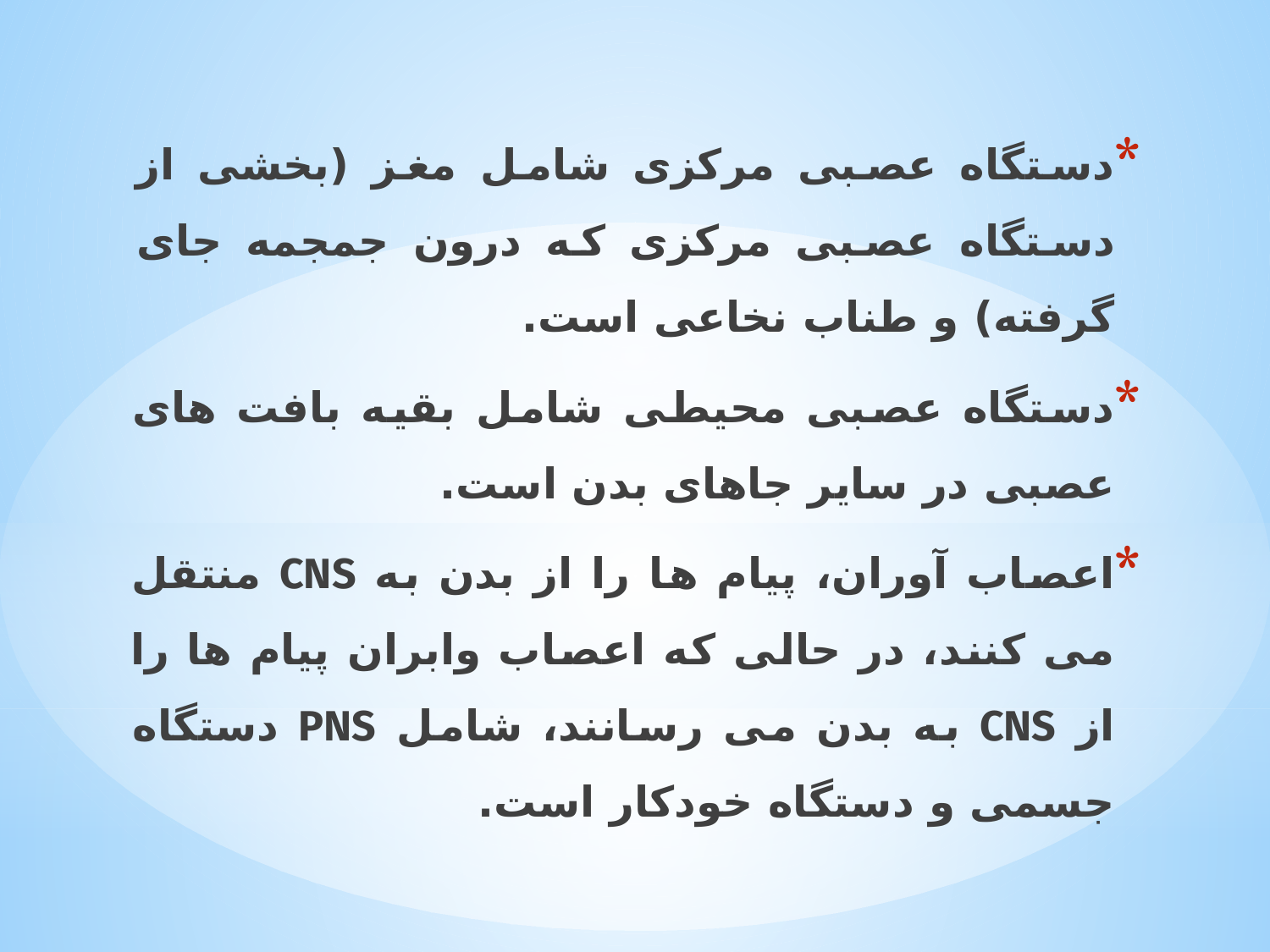

دستگاه عصبی مرکزی شامل مغز (بخشی از دستگاه عصبی مرکزی که درون جمجمه جای گرفته) و طناب نخاعی است.
دستگاه عصبی محیطی شامل بقیه بافت های عصبی در سایر جاهای بدن است.
اعصاب آوران، پیام ها را از بدن به CNS منتقل می کنند، در حالی که اعصاب وابران پیام ها را از CNS به بدن می رسانند، شامل PNS دستگاه جسمی و دستگاه خودکار است.